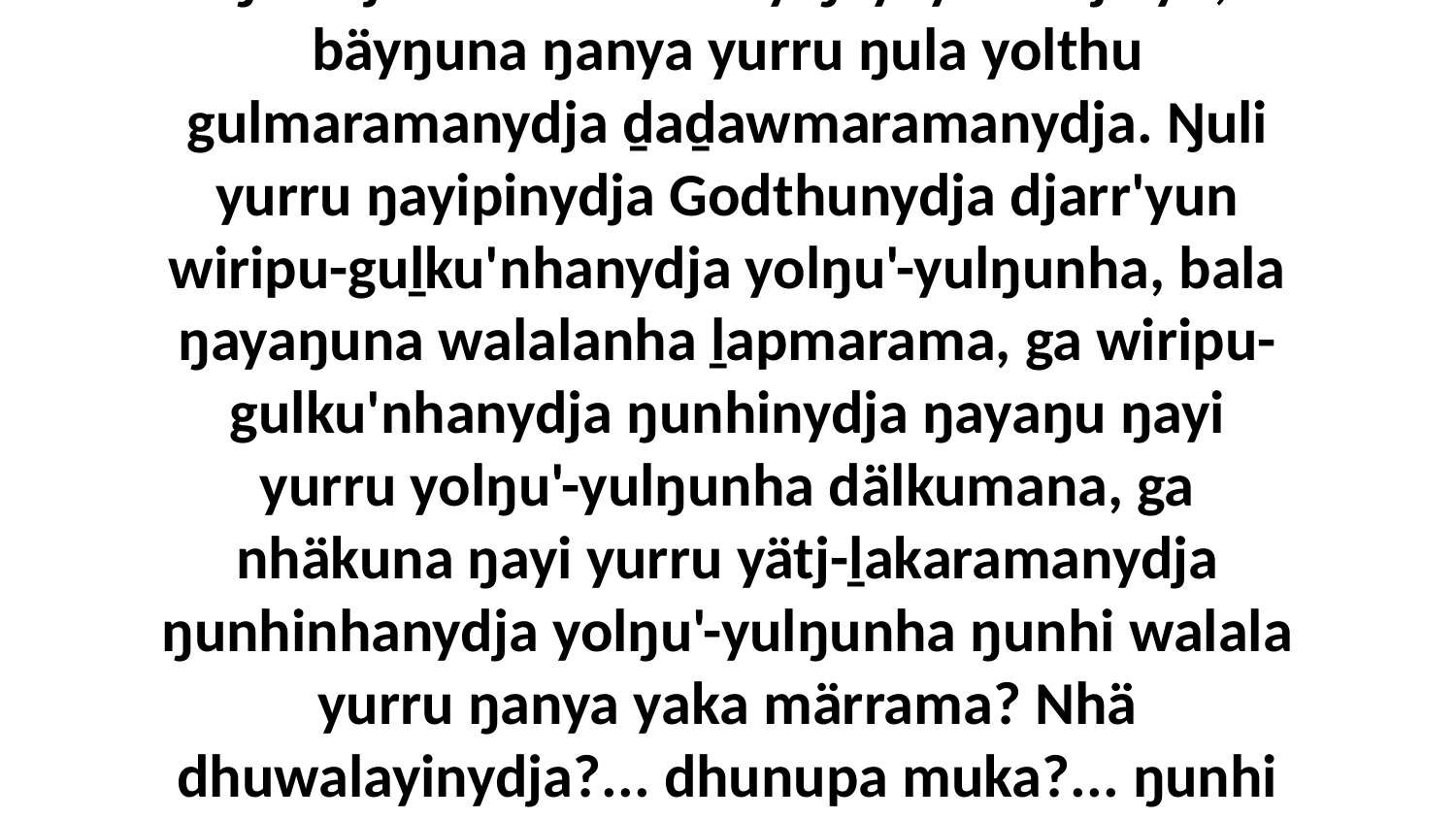

19 Wiripunydja mak nhuma ŋarranha yurru dhä-wirrka'yun bitjan gam', “Godthunydja ŋuli djäma nhanukalay ŋayi yana djälyu, bäyŋuna ŋanya yurru ŋula yolthu gulmaramanydja ḏaḏawmaramanydja. Ŋuli yurru ŋayipinydja Godthunydja djarr'yun wiripu-guḻku'nhanydja yolŋu'-yulŋunha, bala ŋayaŋuna walalanha ḻapmarama, ga wiripu-gulku'nhanydja ŋunhinydja ŋayaŋu ŋayi yurru yolŋu'-yulŋunha dälkumana, ga nhäkuna ŋayi yurru yätj-ḻakaramanydja ŋunhinhanydja yolŋu'-yulŋunha ŋunhi walala yurru ŋanya yaka märrama? Nhä dhuwalayinydja?... dhunupa muka?... ŋunhi ŋayi ŋanapurrunha ŋuli waŋa yätj-ḻakaramanydja?” Bitjan mak nhe yurru dhä-wirrka'yundja.